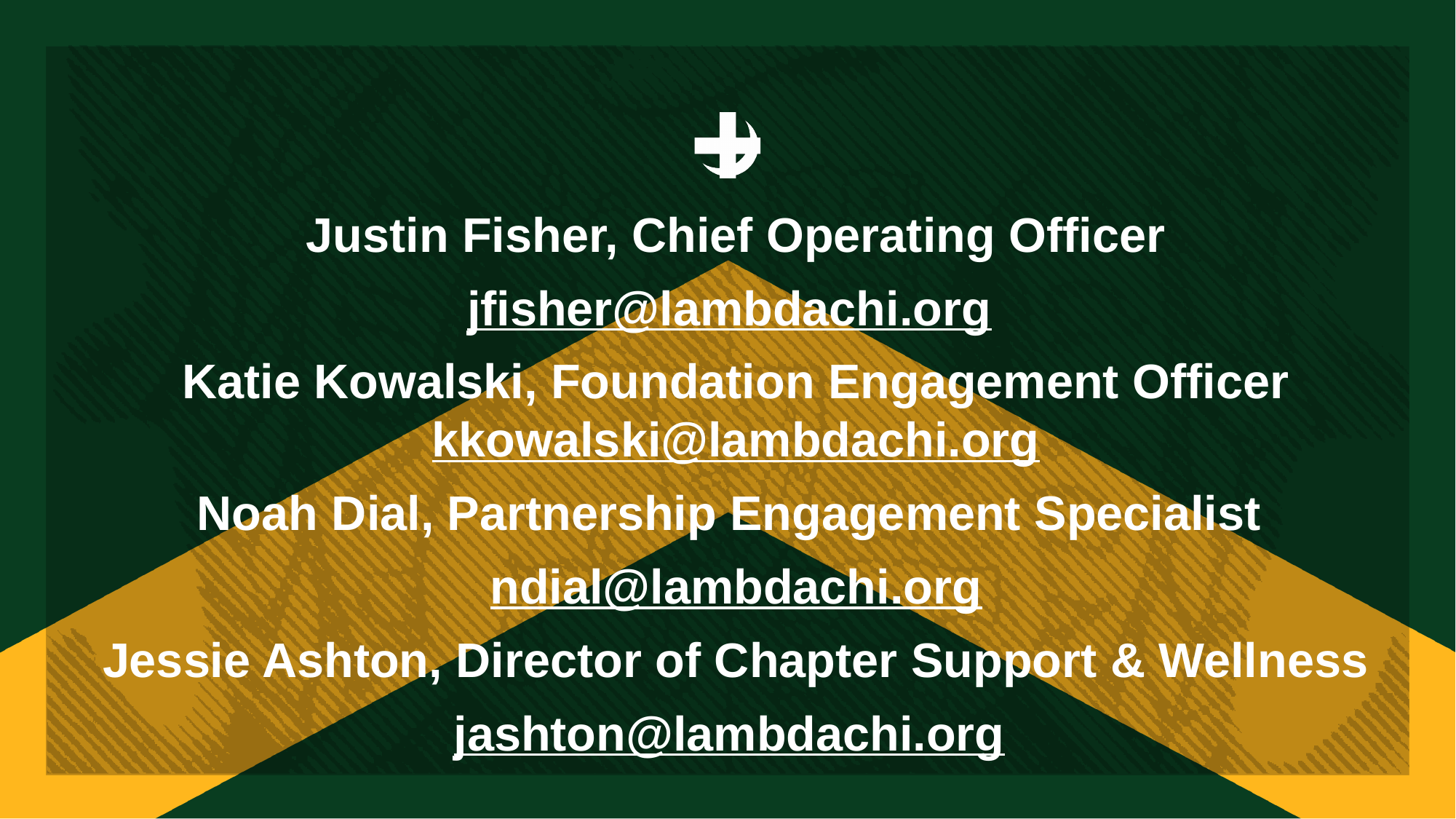

Justin Fisher, Chief Operating Officer
jfisher@lambdachi.org
Katie Kowalski, Foundation Engagement Officer kkowalski@lambdachi.org
Noah Dial, Partnership Engagement Specialist
ndial@lambdachi.org
Jessie Ashton, Director of Chapter Support & Wellness
jashton@lambdachi.org